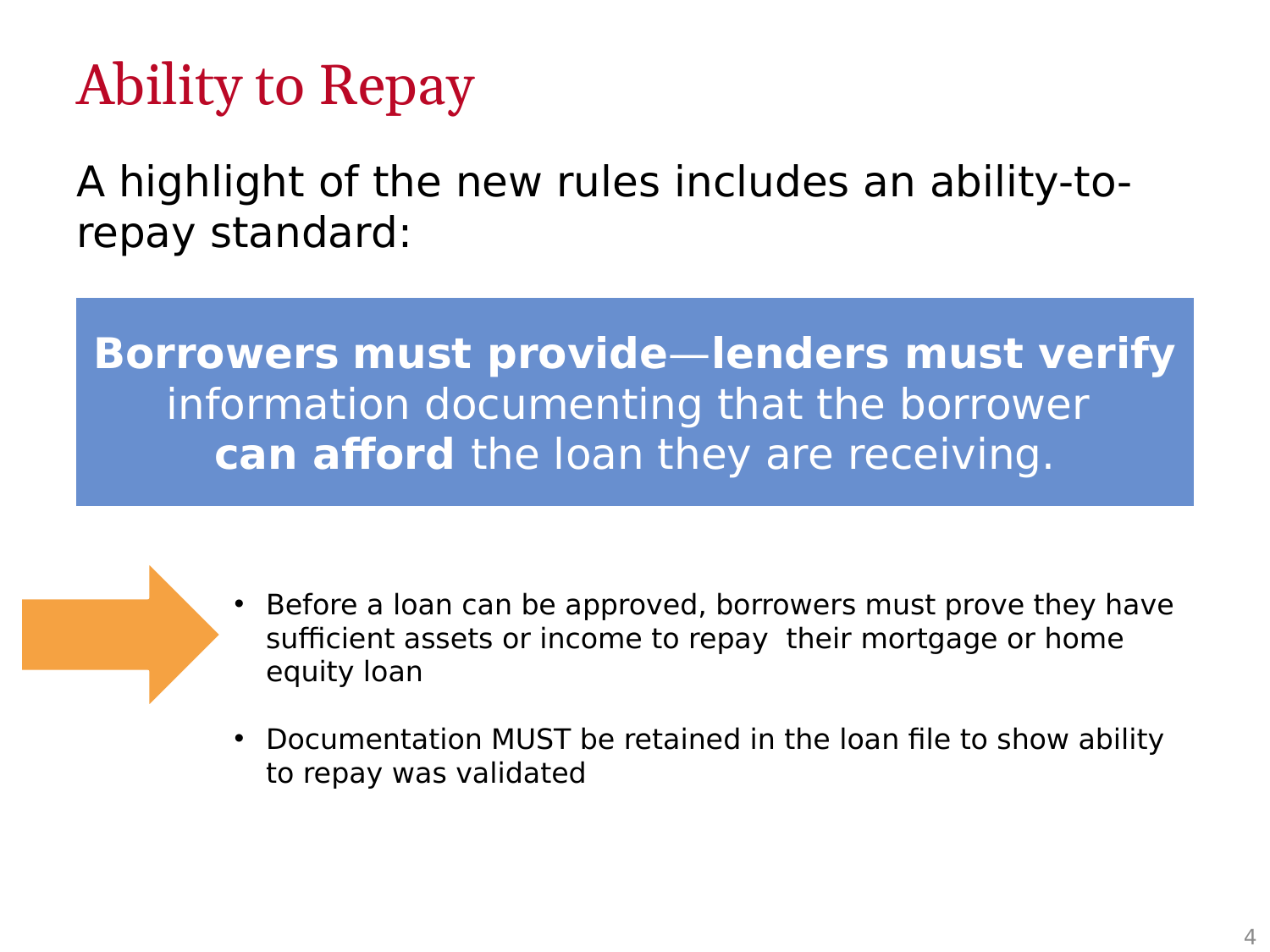

# Ability to Repay
A highlight of the new rules includes an ability-to-
repay standard:

Borrowers must provide—lenders must verify
information documenting that the borrower
can afford the loan they are receiving.

Before a loan can be approved, borrowers must prove they have sufficient assets or income to repay  their mortgage or home equity loan

Documentation MUST be retained in the loan file to show ability to repay was validated

4